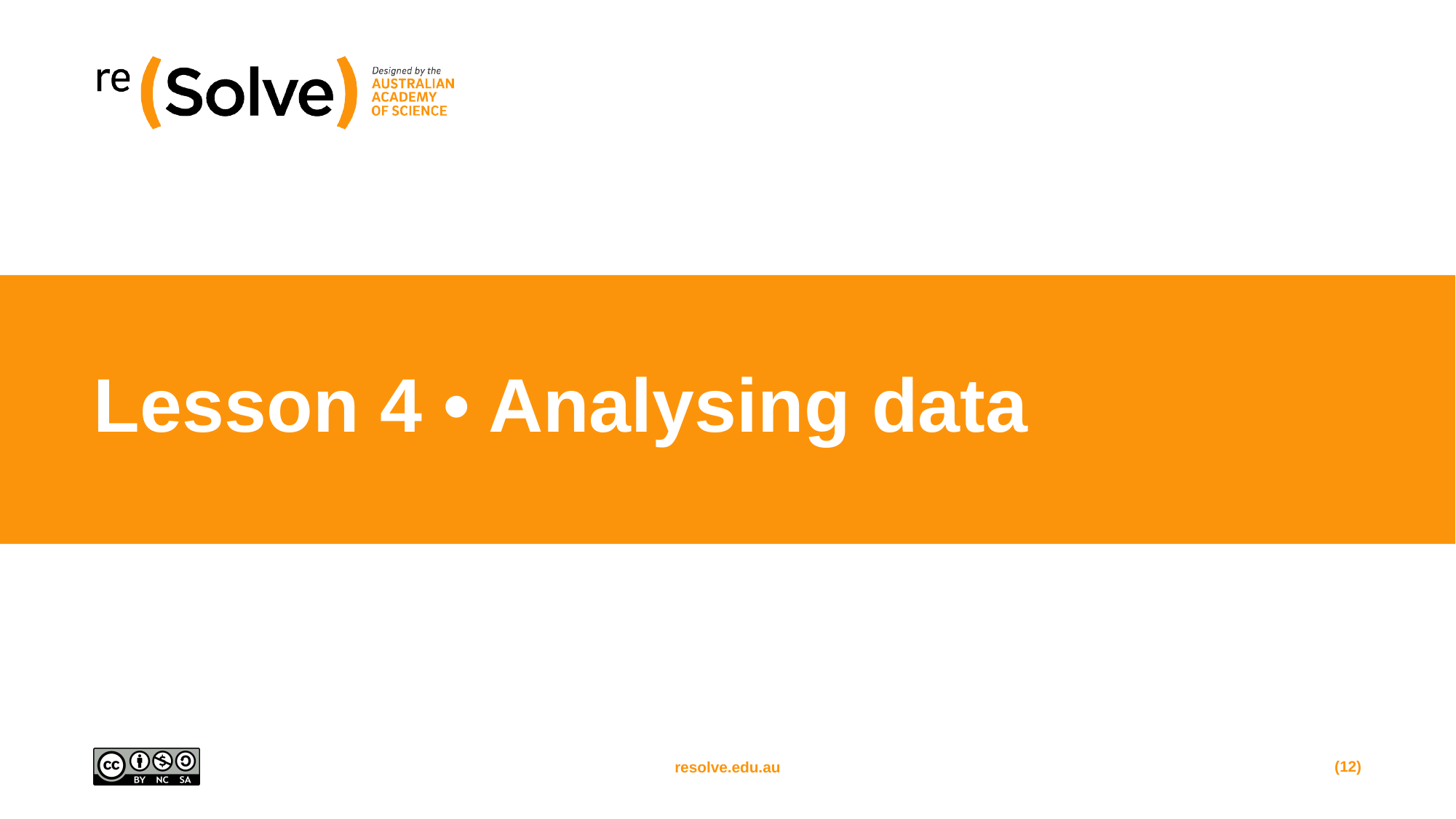

# Lesson 4 • Analysing data
(12)
resolve.edu.au